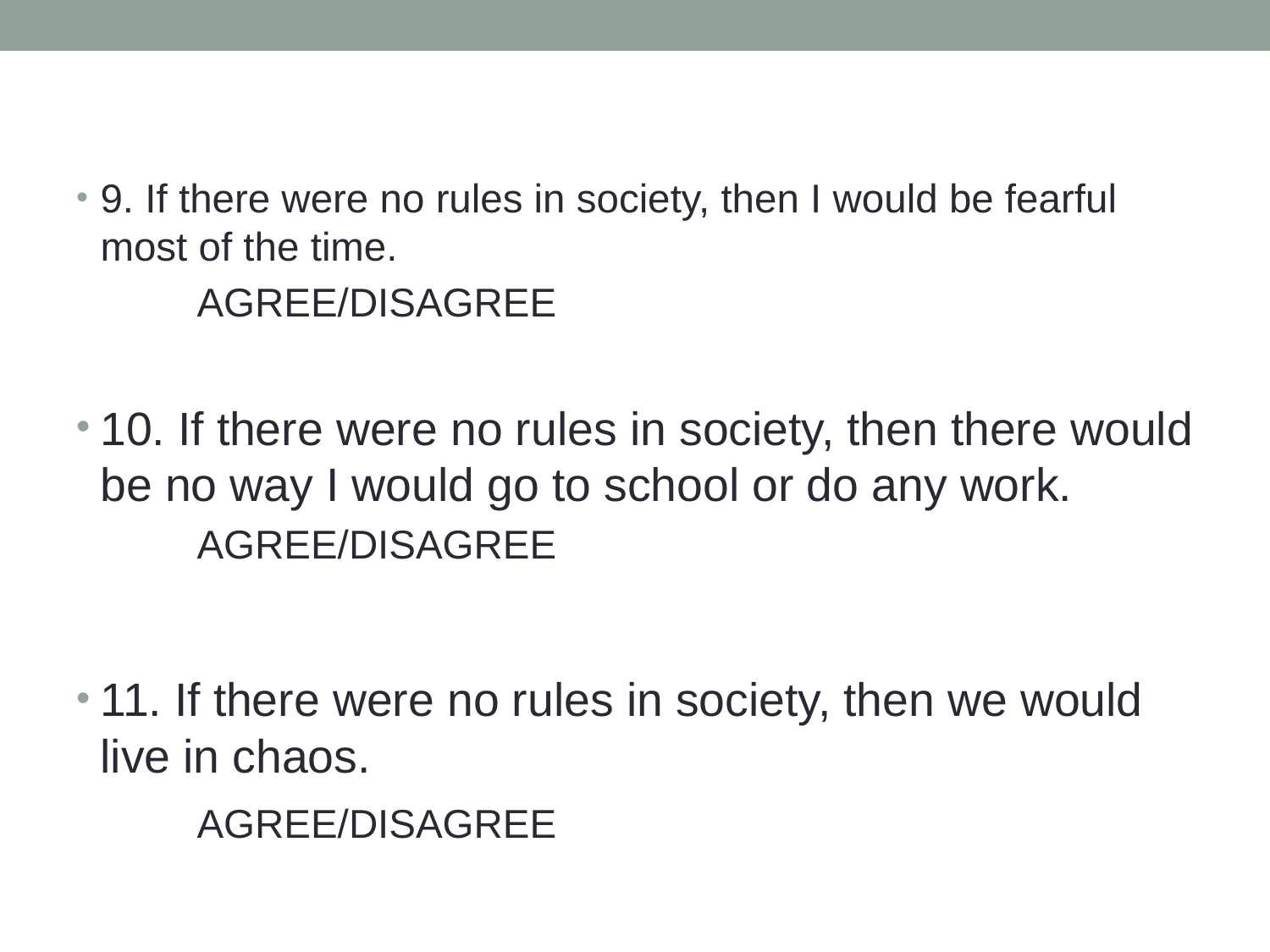

#
9. If there were no rules in society, then I would be fearful most of the time.
	AGREE/DISAGREE

10. If there were no rules in society, then there would be no way I would go to school or do any work.
	AGREE/DISAGREE

11. If there were no rules in society, then we would live in chaos.
	AGREE/DISAGREE